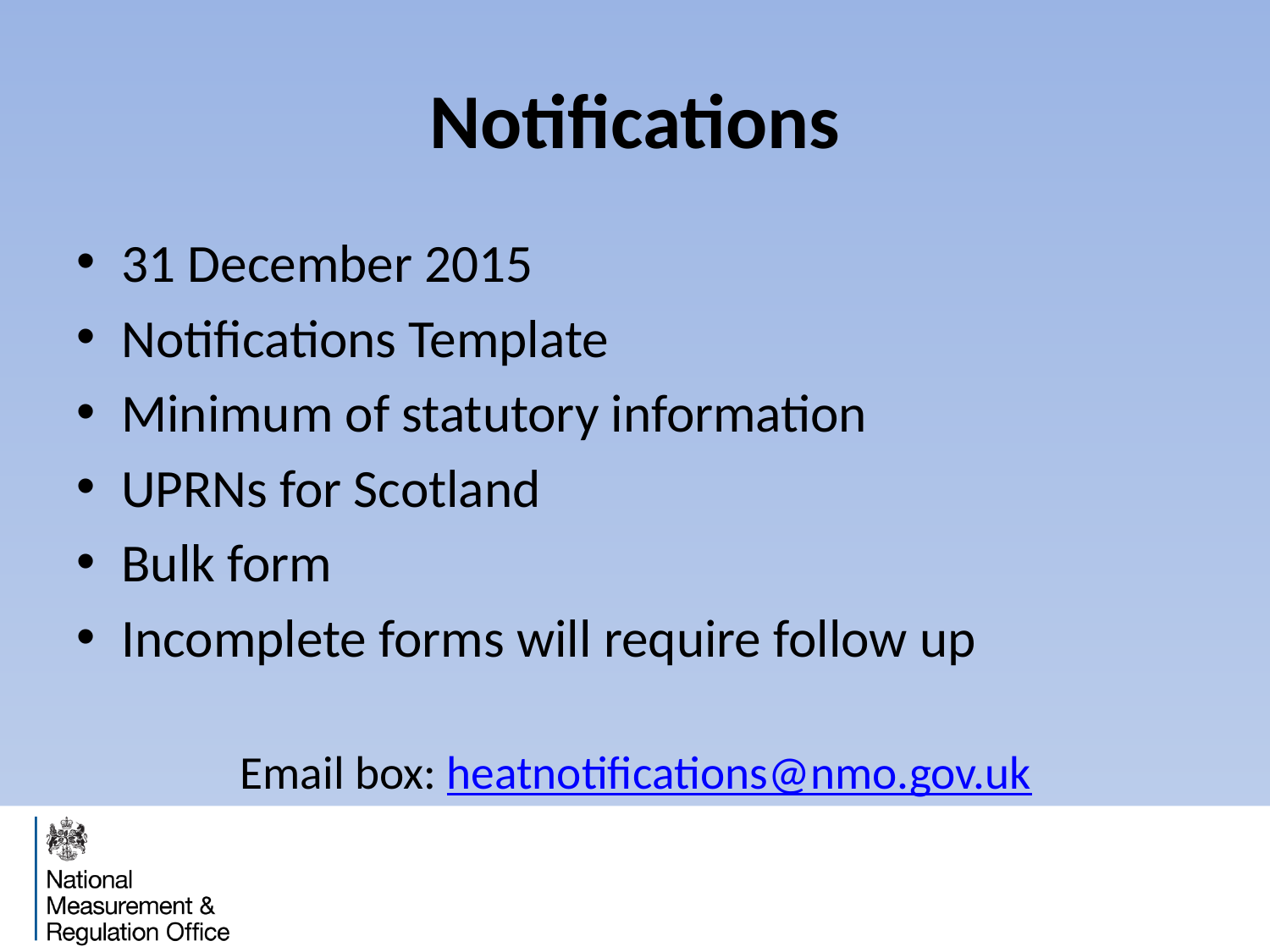

# Notifications
31 December 2015
Notifications Template
Minimum of statutory information
UPRNs for Scotland
Bulk form
Incomplete forms will require follow up

Email box: heatnotifications@nmo.gov.uk